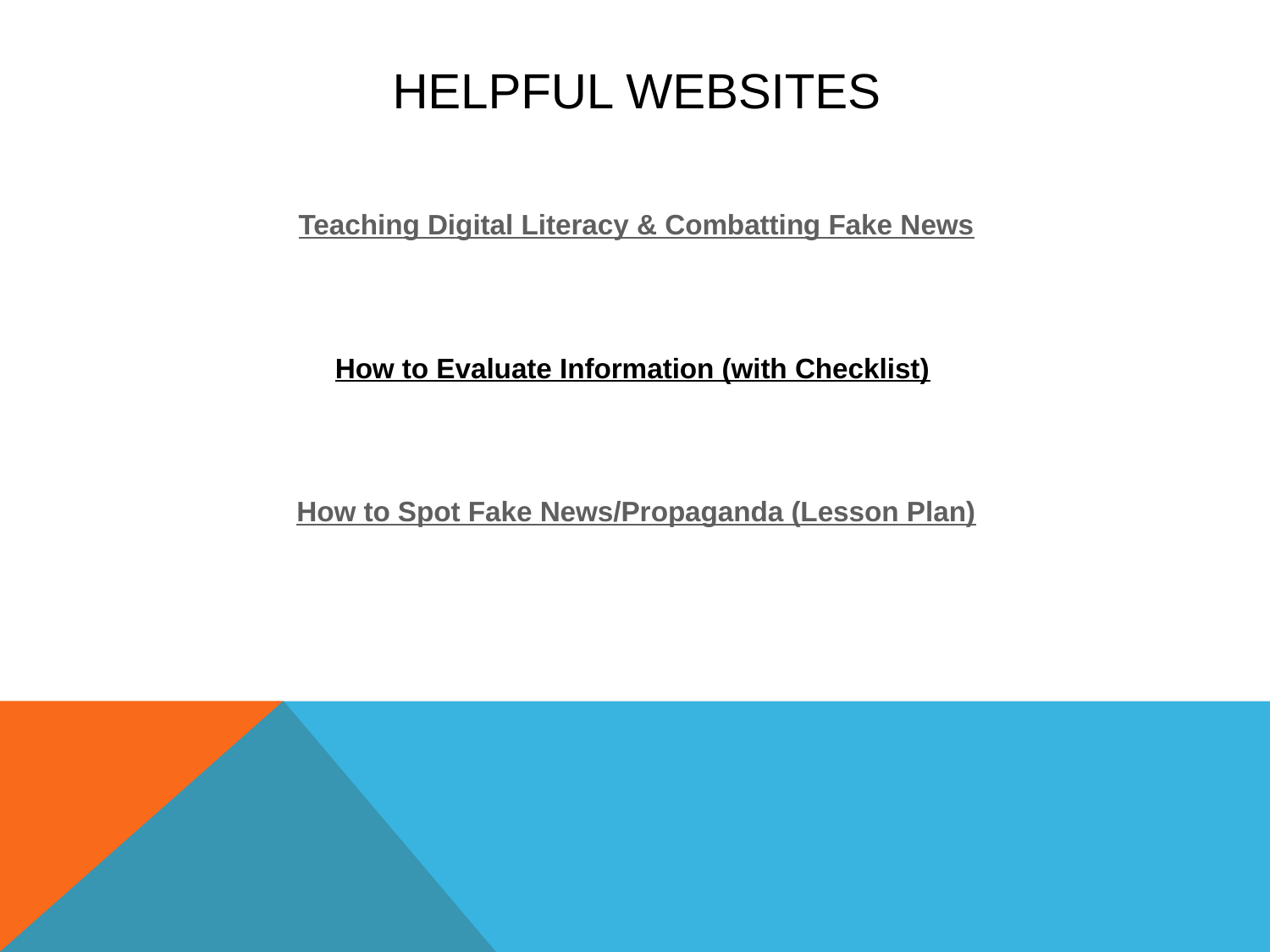

# Helpful websites

Teaching Digital Literacy & Combatting Fake News

How to Evaluate Information (with Checklist)

How to Spot Fake News/Propaganda (Lesson Plan)